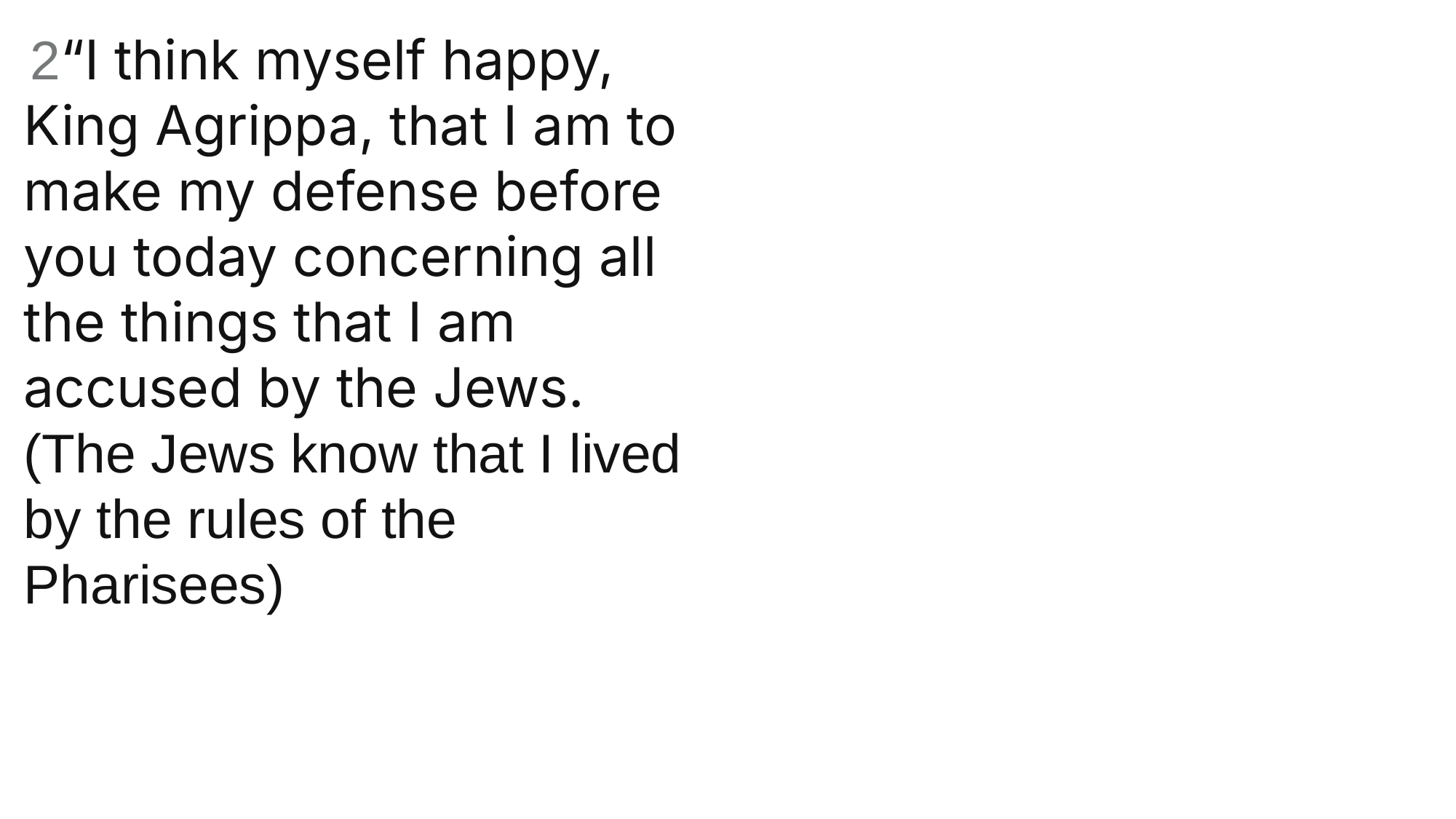

2“I think myself happy, King Agrippa, that I am to make my defense before you today concerning all the things that I am accused by the Jews. (The Jews know that I lived by the rules of the Pharisees)